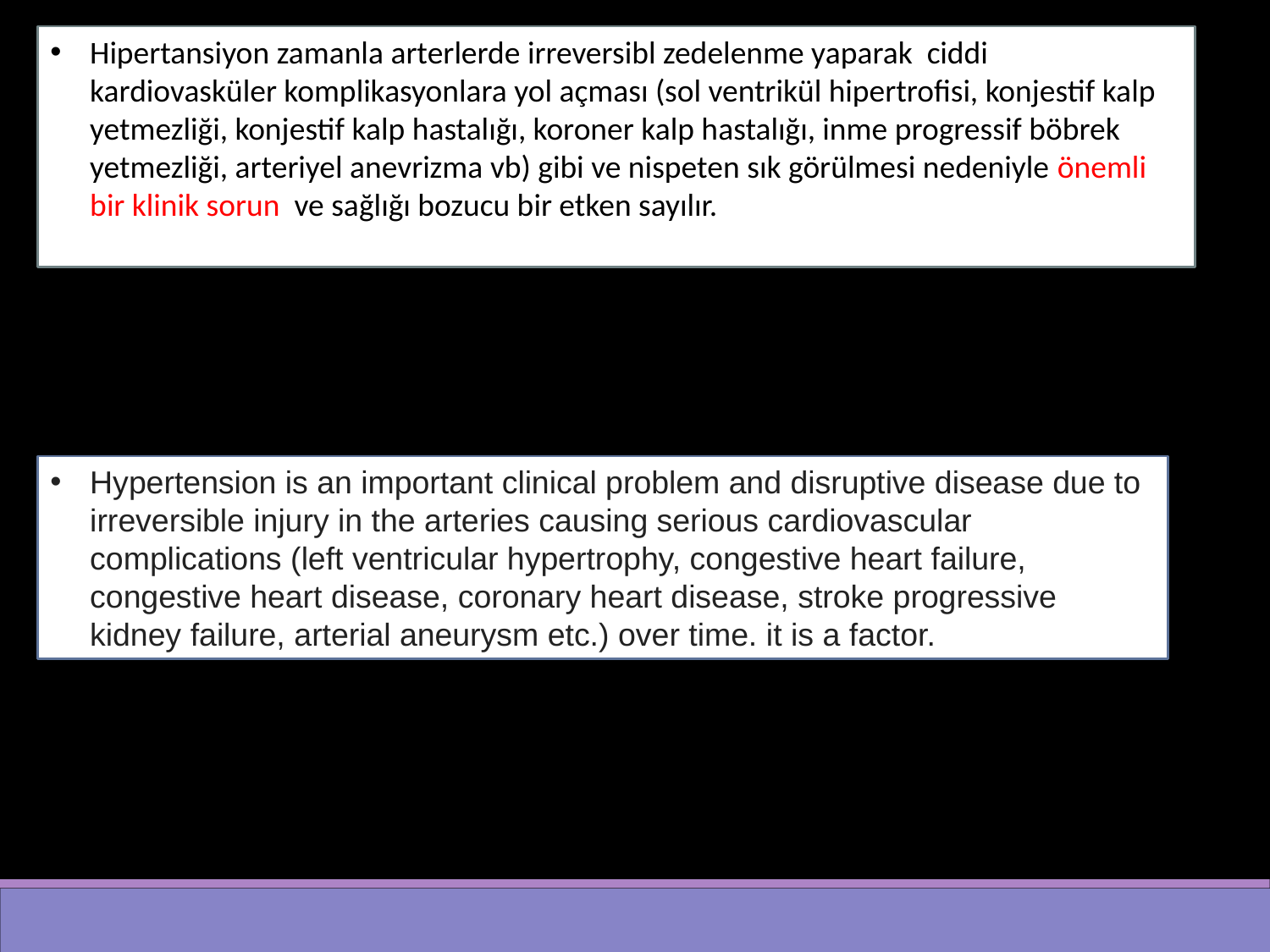

Hipertansiyon zamanla arterlerde irreversibl zedelenme yaparak  ciddi kardiovasküler komplikasyonlara yol açması (sol ventrikül hipertrofisi, konjestif kalp yetmezliği, konjestif kalp hastalığı, koroner kalp hastalığı, inme progressif böbrek yetmezliği, arteriyel anevrizma vb) gibi ve nispeten sık görülmesi nedeniyle önemli bir klinik sorun  ve sağlığı bozucu bir etken sayılır.

Hypertension is an important clinical problem and disruptive disease due to irreversible injury in the arteries causing serious cardiovascular complications (left ventricular hypertrophy, congestive heart failure, congestive heart disease, coronary heart disease, stroke progressive kidney failure, arterial aneurysm etc.) over time. it is a factor.